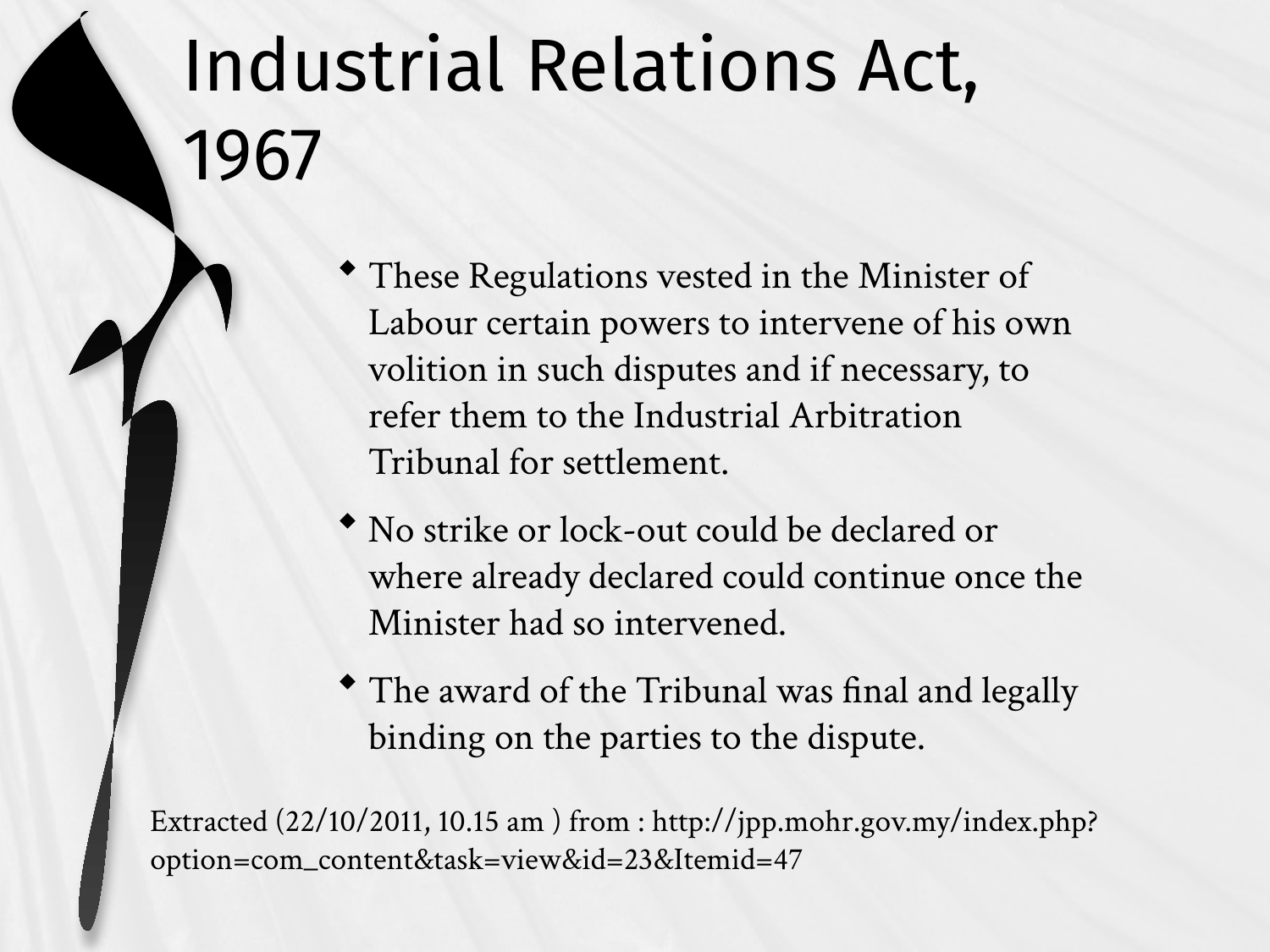

# Industrial Relations Act, 1967
These Regulations vested in the Minister of Labour certain powers to intervene of his own volition in such disputes and if necessary, to refer them to the Industrial Arbitration Tribunal for settlement.
No strike or lock-out could be declared or where already declared could continue once the Minister had so intervened.
The award of the Tribunal was final and legally binding on the parties to the dispute.
Extracted (22/10/2011, 10.15 am ) from : http://jpp.mohr.gov.my/index.php?option=com_content&task=view&id=23&Itemid=47